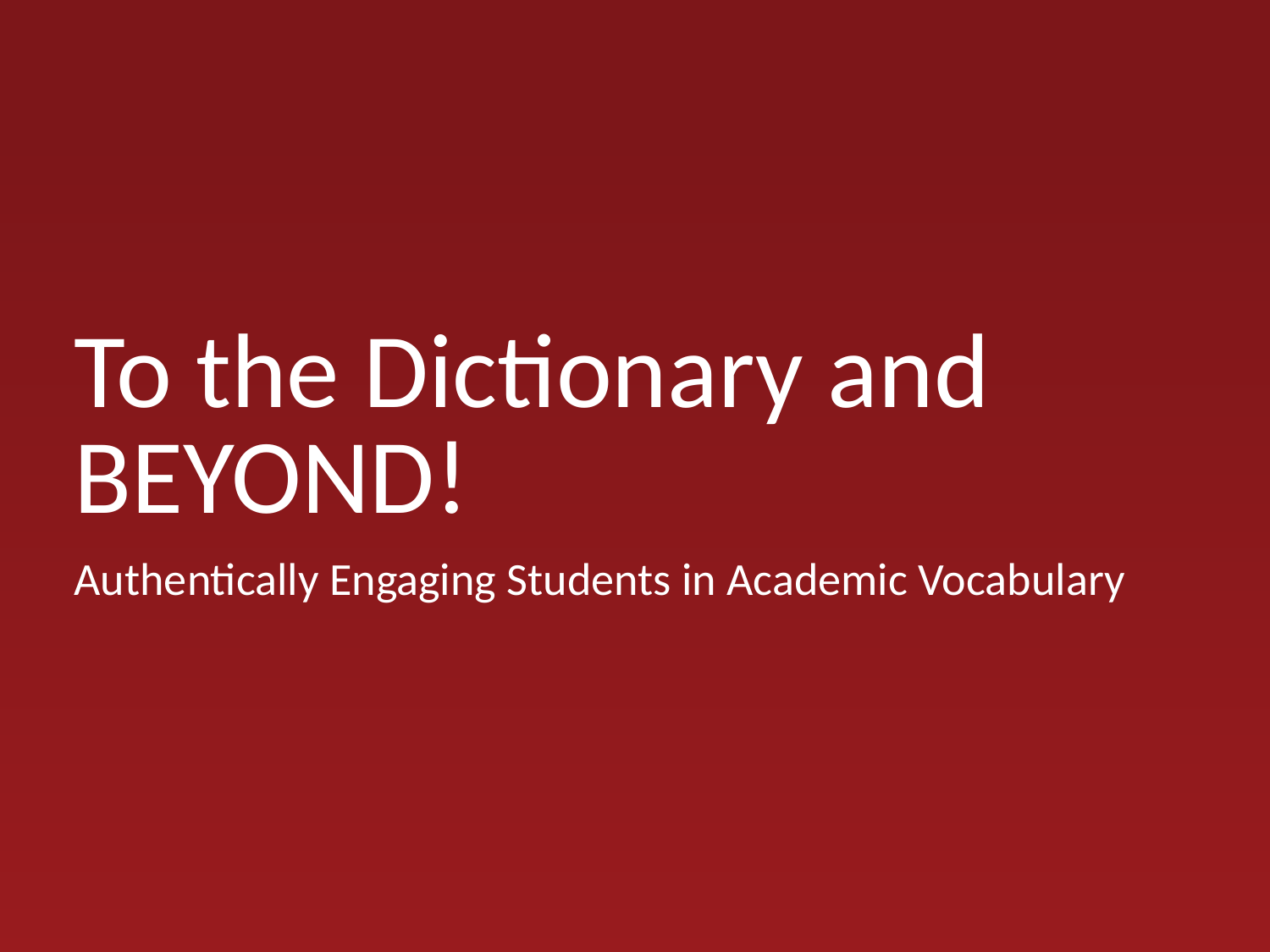

# To the Dictionary and BEYOND!
Authentically Engaging Students in Academic Vocabulary